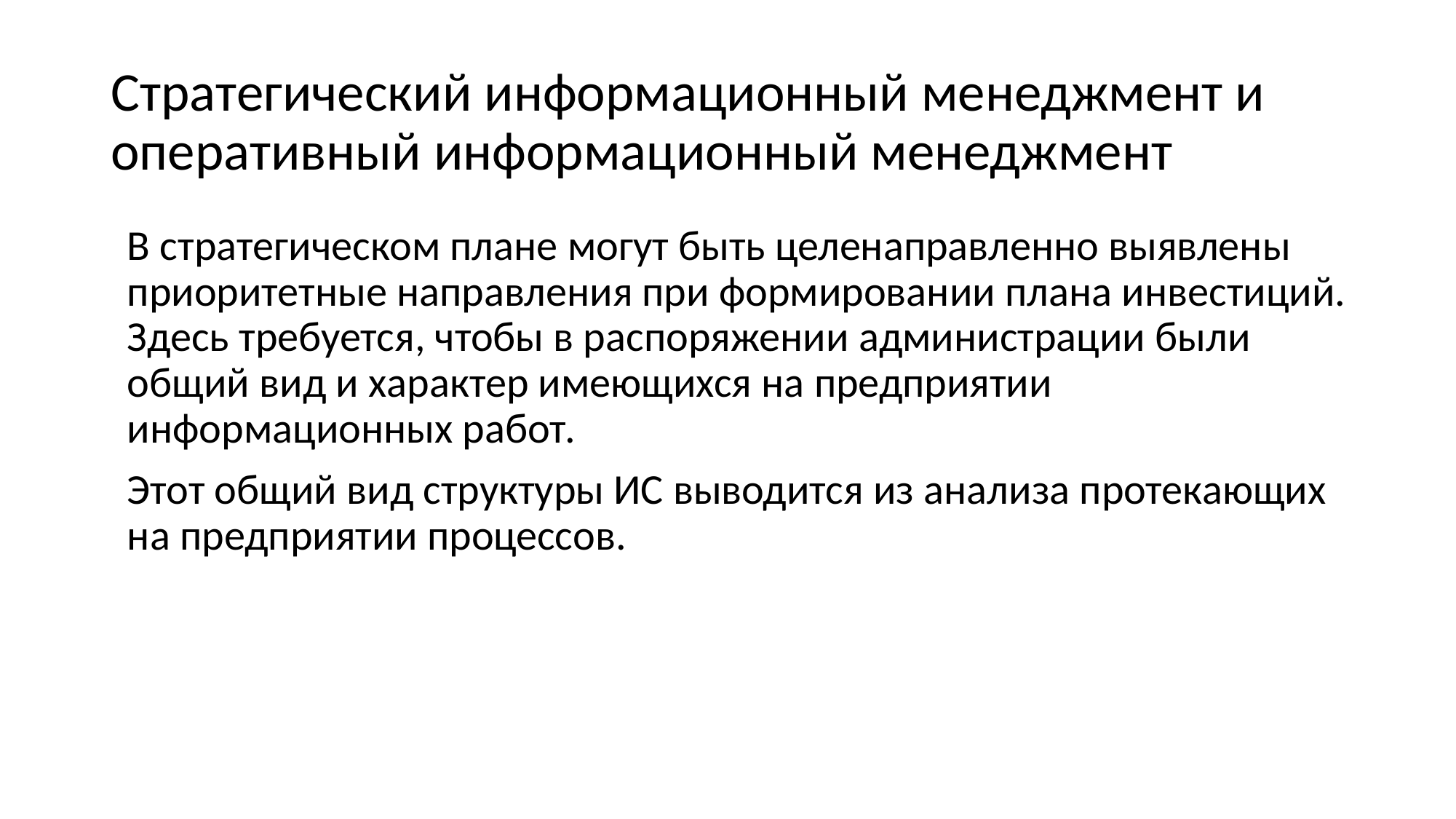

# Стратегический информационный менеджмент и оперативный информационный менеджмент
В стратегическом плане могут быть целенаправленно выявлены приоритетные направления при формировании плана инвестиций. Здесь требуется, чтобы в распоряжении администрации были общий вид и характер имеющихся на предприятии информационных работ.
Этот общий вид структуры ИС выводится из анализа протекающих на предприятии процессов.